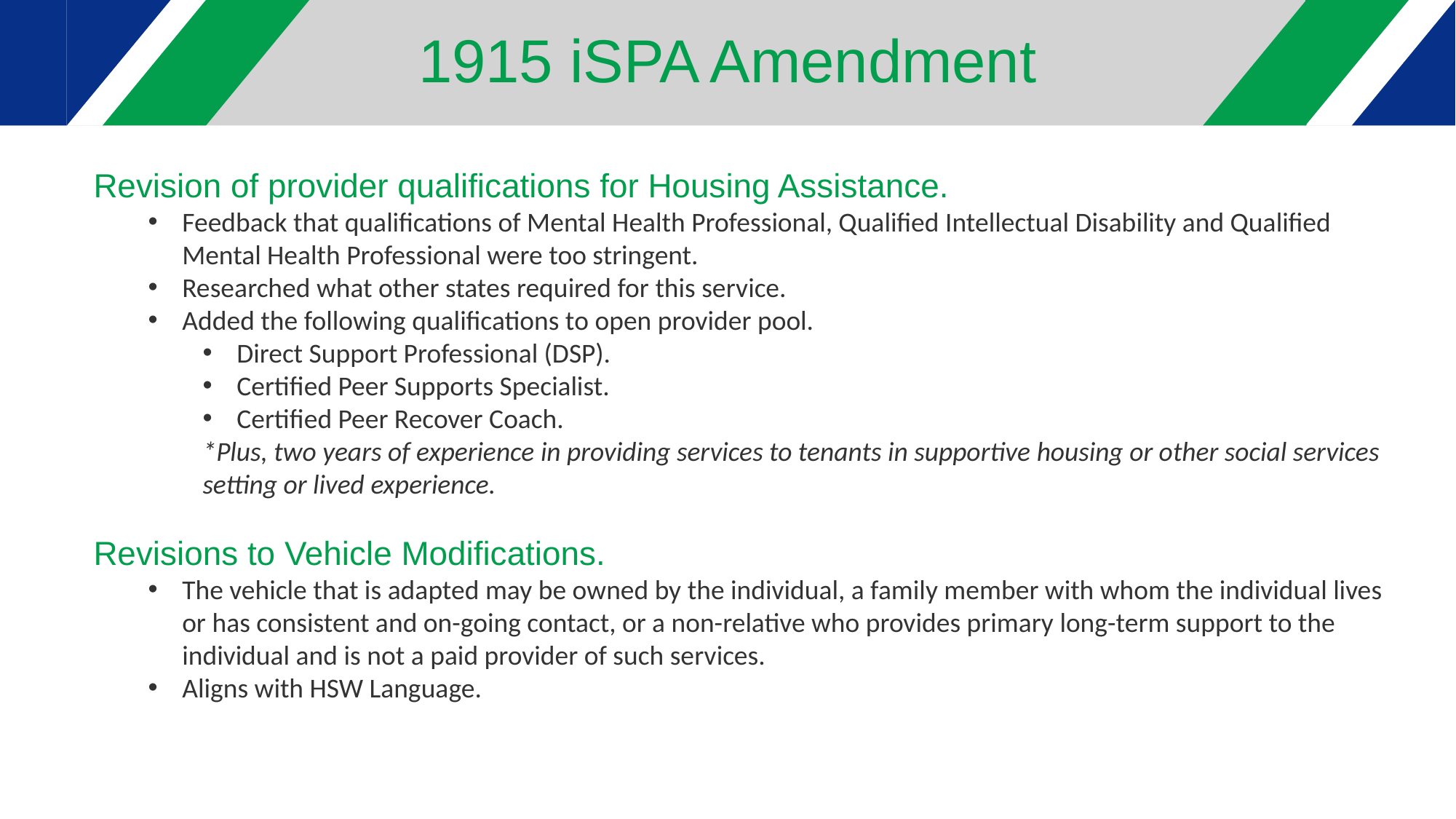

1915 iSPA Amendment

Revision of provider qualifications for Housing Assistance.
Feedback that qualifications of Mental Health Professional, Qualified Intellectual Disability and Qualified Mental Health Professional were too stringent.
Researched what other states required for this service.
Added the following qualifications to open provider pool.
Direct Support Professional (DSP).
Certified Peer Supports Specialist.
Certified Peer Recover Coach.
*Plus, two years of experience in providing services to tenants in supportive housing or other social services setting or lived experience.

Revisions to Vehicle Modifications.
The vehicle that is adapted may be owned by the individual, a family member with whom the individual lives or has consistent and on-going contact, or a non-relative who provides primary long-term support to the individual and is not a paid provider of such services.
Aligns with HSW Language.